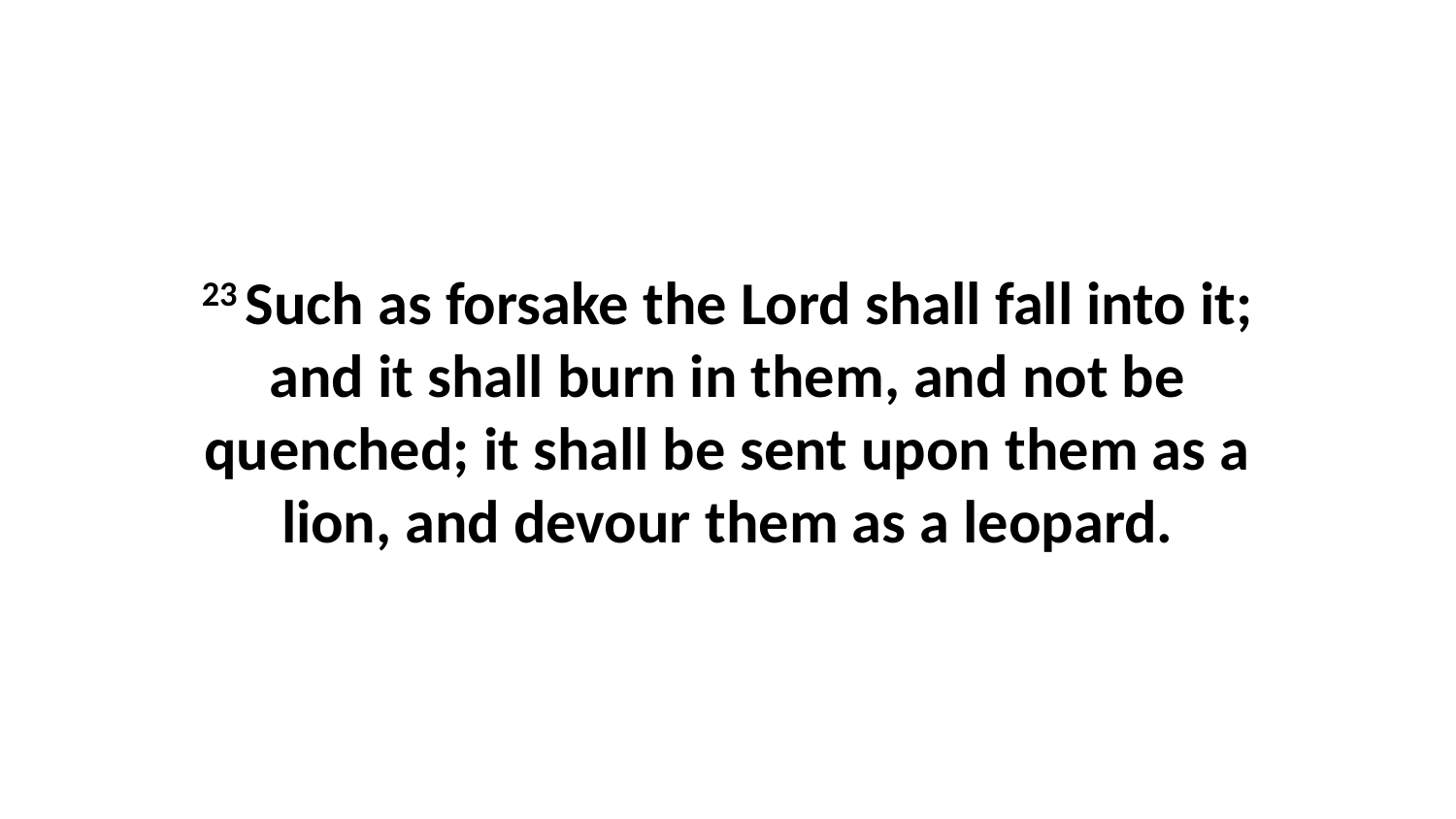

23 Such as forsake the Lord shall fall into it; and it shall burn in them, and not be quenched; it shall be sent upon them as a lion, and devour them as a leopard.